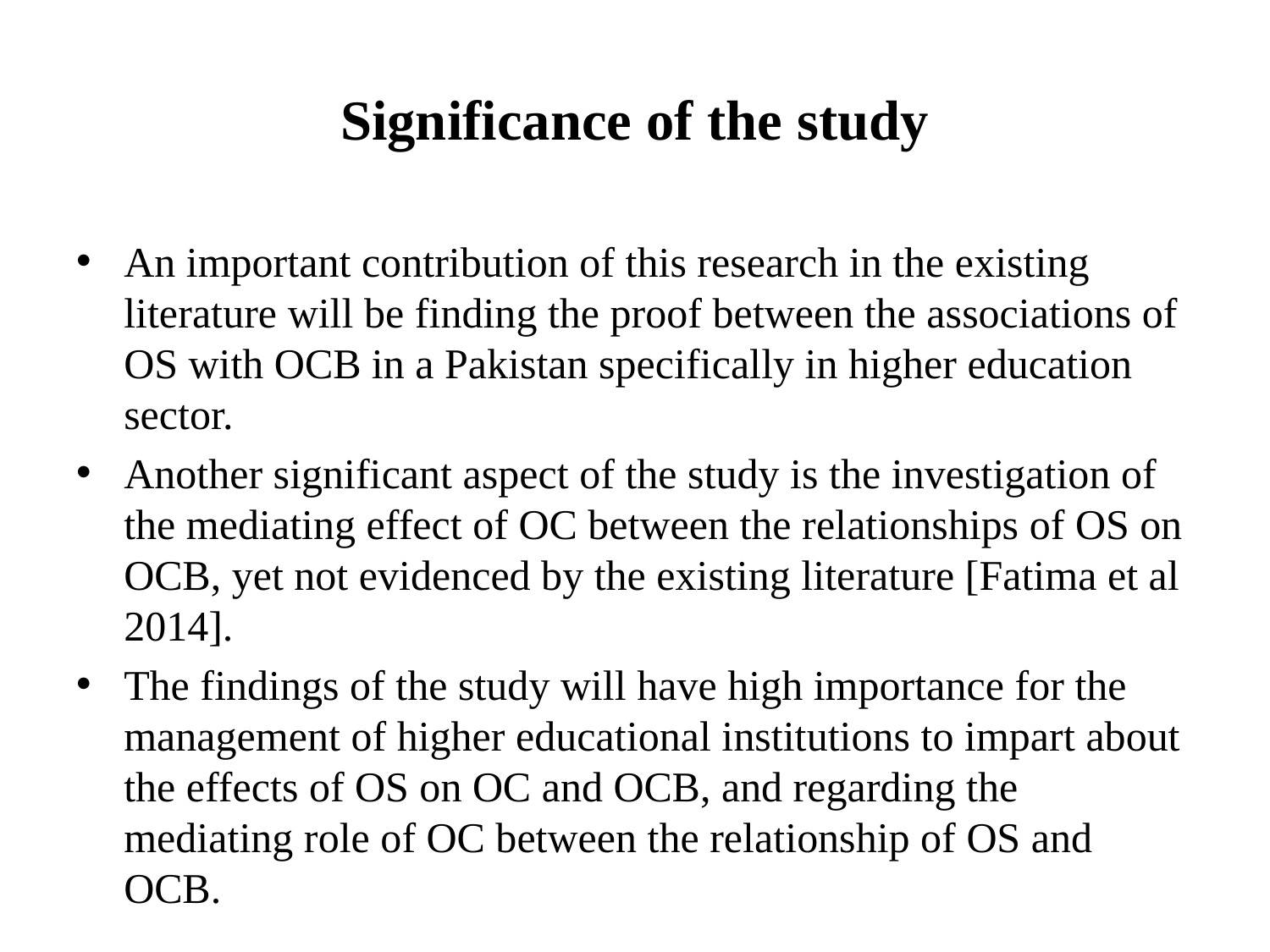

# Significance of the study

An important contribution of this research in the existing literature will be finding the proof between the associations of OS with OCB in a Pakistan specifically in higher education sector.
Another significant aspect of the study is the investigation of the mediating effect of OC between the relationships of OS on OCB, yet not evidenced by the existing literature [Fatima et al 2014].
The findings of the study will have high importance for the management of higher educational institutions to impart about the effects of OS on OC and OCB, and regarding the mediating role of OC between the relationship of OS and OCB.